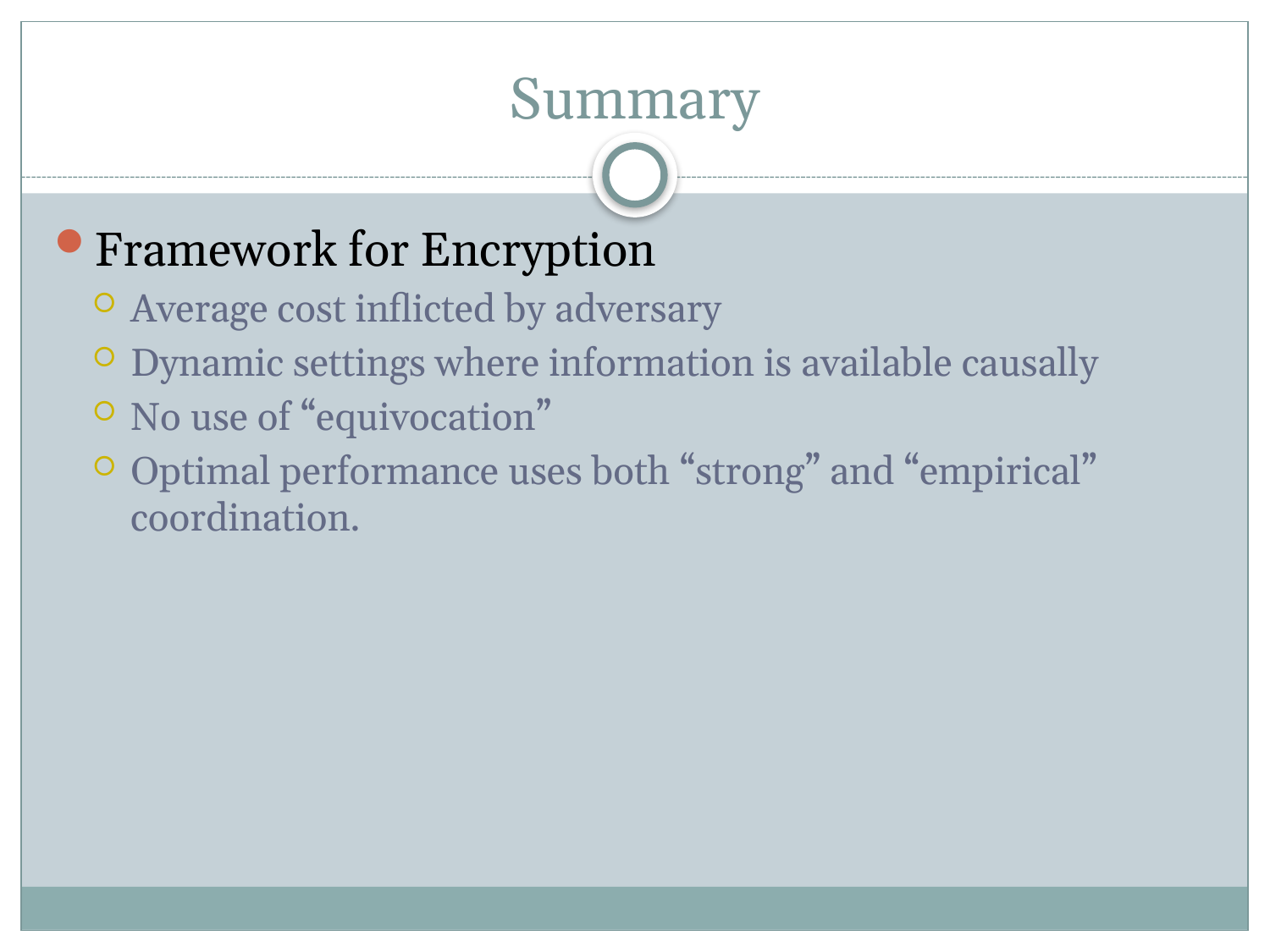

# Summary
Framework for Encryption
Average cost inflicted by adversary
Dynamic settings where information is available causally
No use of “equivocation”
Optimal performance uses both “strong” and “empirical” coordination.